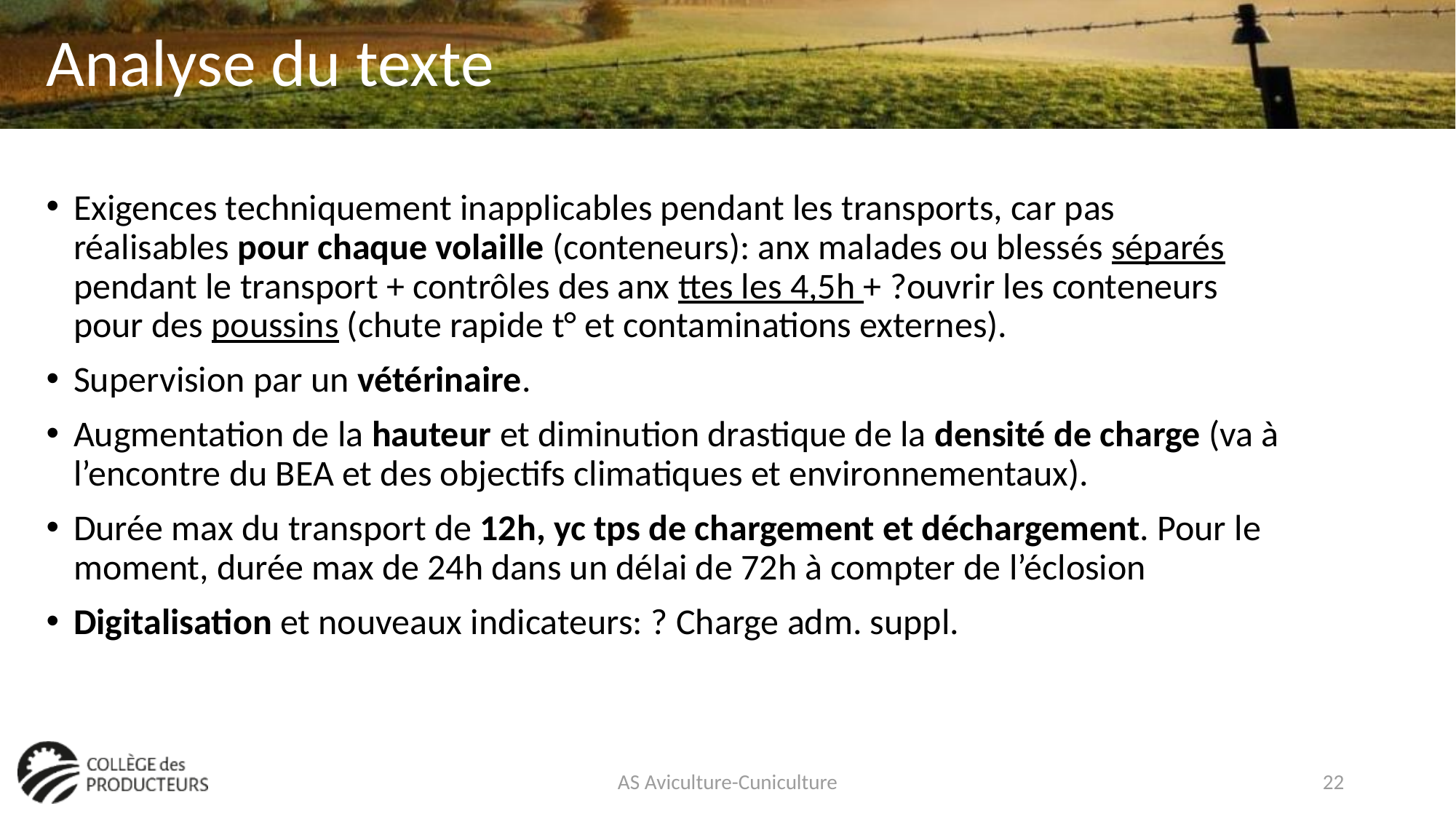

# Analyse du texte
Exigences techniquement inapplicables pendant les transports, car pas réalisables pour chaque volaille (conteneurs): anx malades ou blessés séparés pendant le transport + contrôles des anx ttes les 4,5h + ?ouvrir les conteneurs pour des poussins (chute rapide t° et contaminations externes).
Supervision par un vétérinaire.
Augmentation de la hauteur et diminution drastique de la densité de charge (va à l’encontre du BEA et des objectifs climatiques et environnementaux).
Durée max du transport de 12h, yc tps de chargement et déchargement. Pour le moment, durée max de 24h dans un délai de 72h à compter de l’éclosion
Digitalisation et nouveaux indicateurs: ? Charge adm. suppl.

AS Aviculture-Cuniculture
22